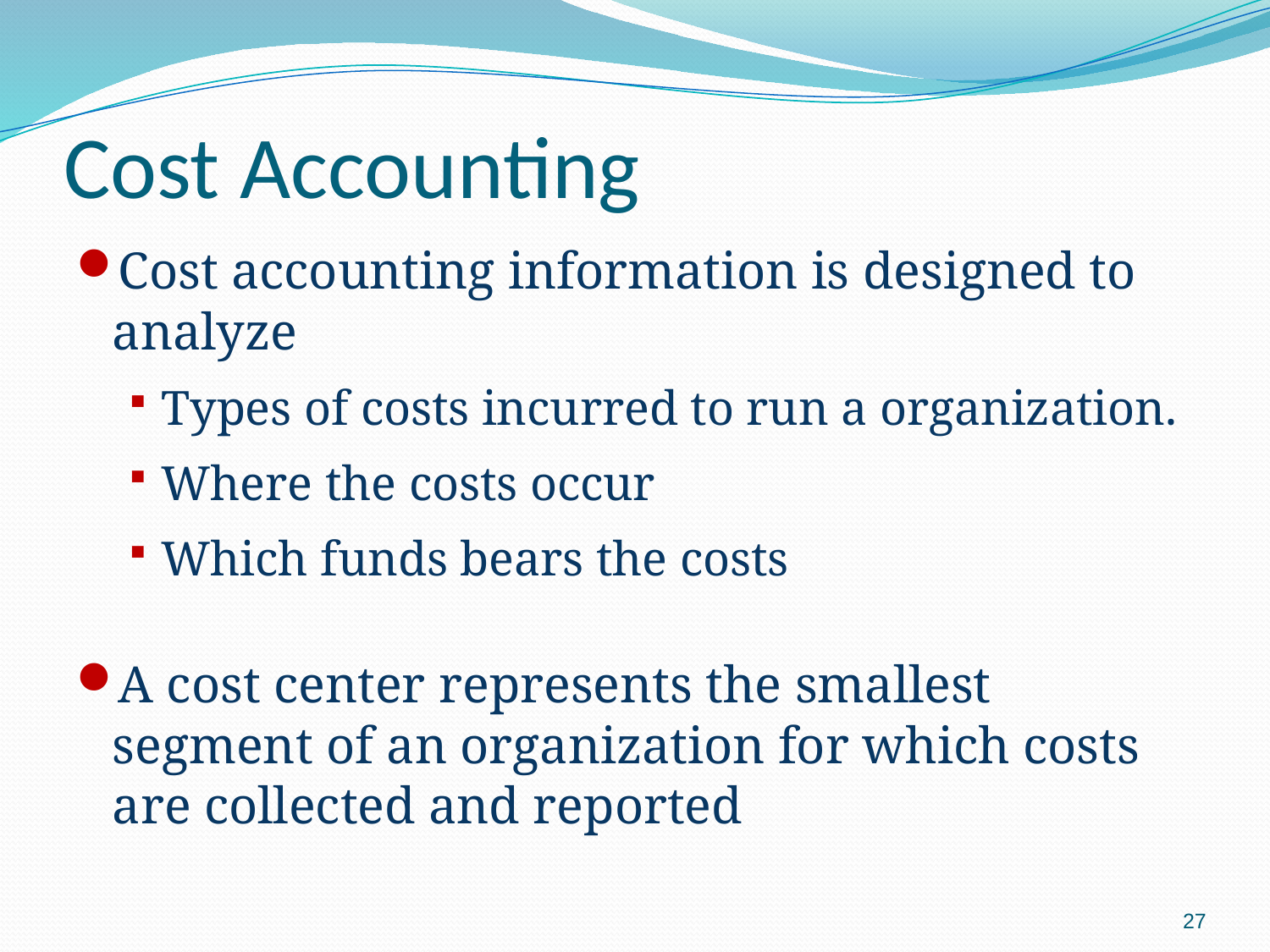

# Cost Accounting
Cost accounting information is designed to analyze
Types of costs incurred to run a organization.
Where the costs occur
Which funds bears the costs

A cost center represents the smallest segment of an organization for which costs are collected and reported

27